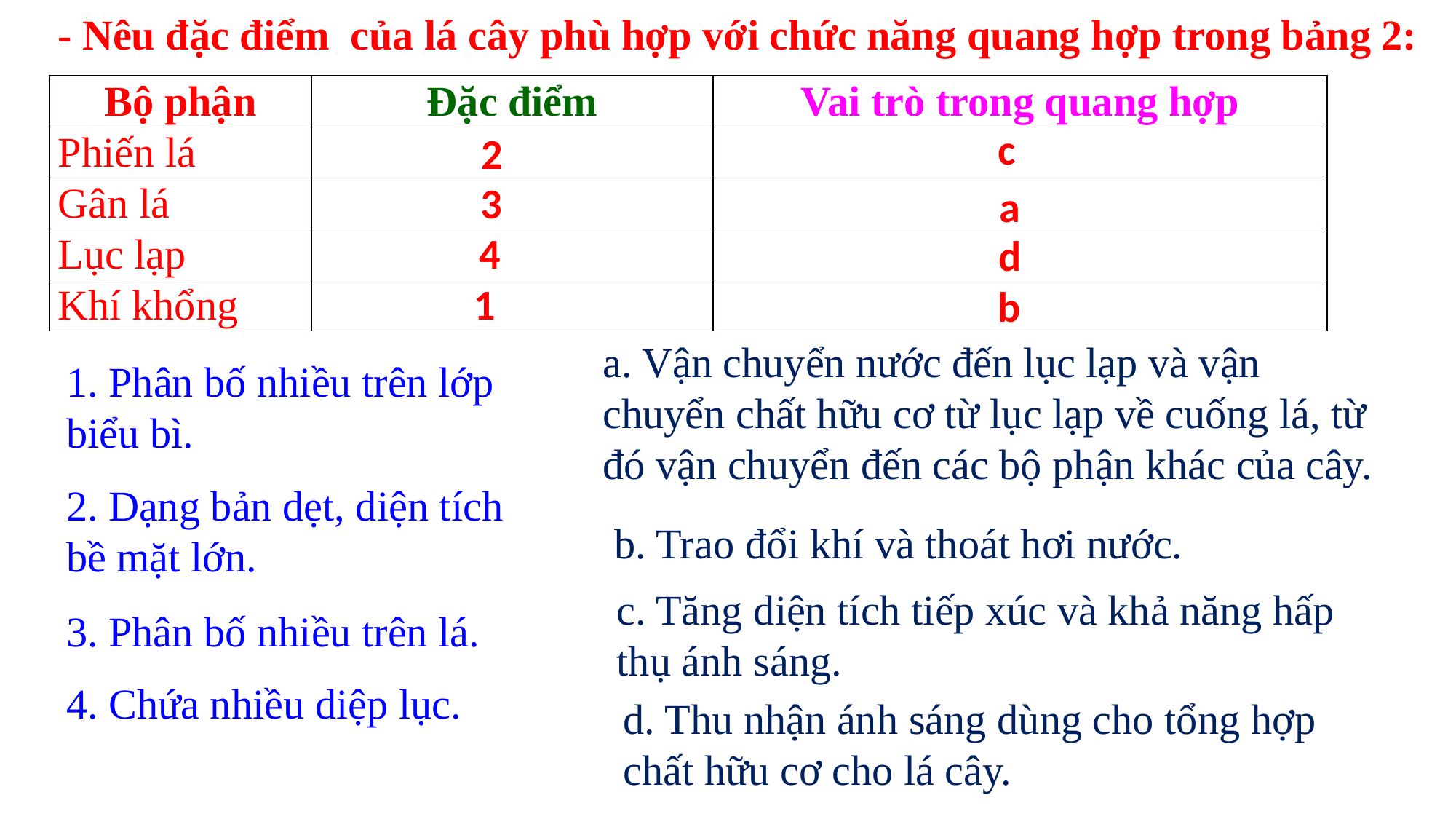

- Nêu đặc điểm  của lá cây phù hợp với chức năng quang hợp trong bảng 2:
| Bộ phận | Đặc điểm | Vai trò trong quang hợp |
| --- | --- | --- |
| Phiến lá |  |  |
| Gân lá |  |  |
| Lục lạp |  |  |
| Khí khổng |  |  |
c
2
3
a
4
d
1
b
a. Vận chuyển nước đến lục lạp và vận chuyển chất hữu cơ từ lục lạp về cuống lá, từ đó vận chuyển đến các bộ phận khác của cây.
1. Phân bố nhiều trên lớp biểu bì.
2. Dạng bản dẹt, diện tích bề mặt lớn.
b. Trao đổi khí và thoát hơi nước.
c. Tăng diện tích tiếp xúc và khả năng hấp thụ ánh sáng.
3. Phân bố nhiều trên lá.
4. Chứa nhiều diệp lục.
d. Thu nhận ánh sáng dùng cho tổng hợp chất hữu cơ cho lá cây.